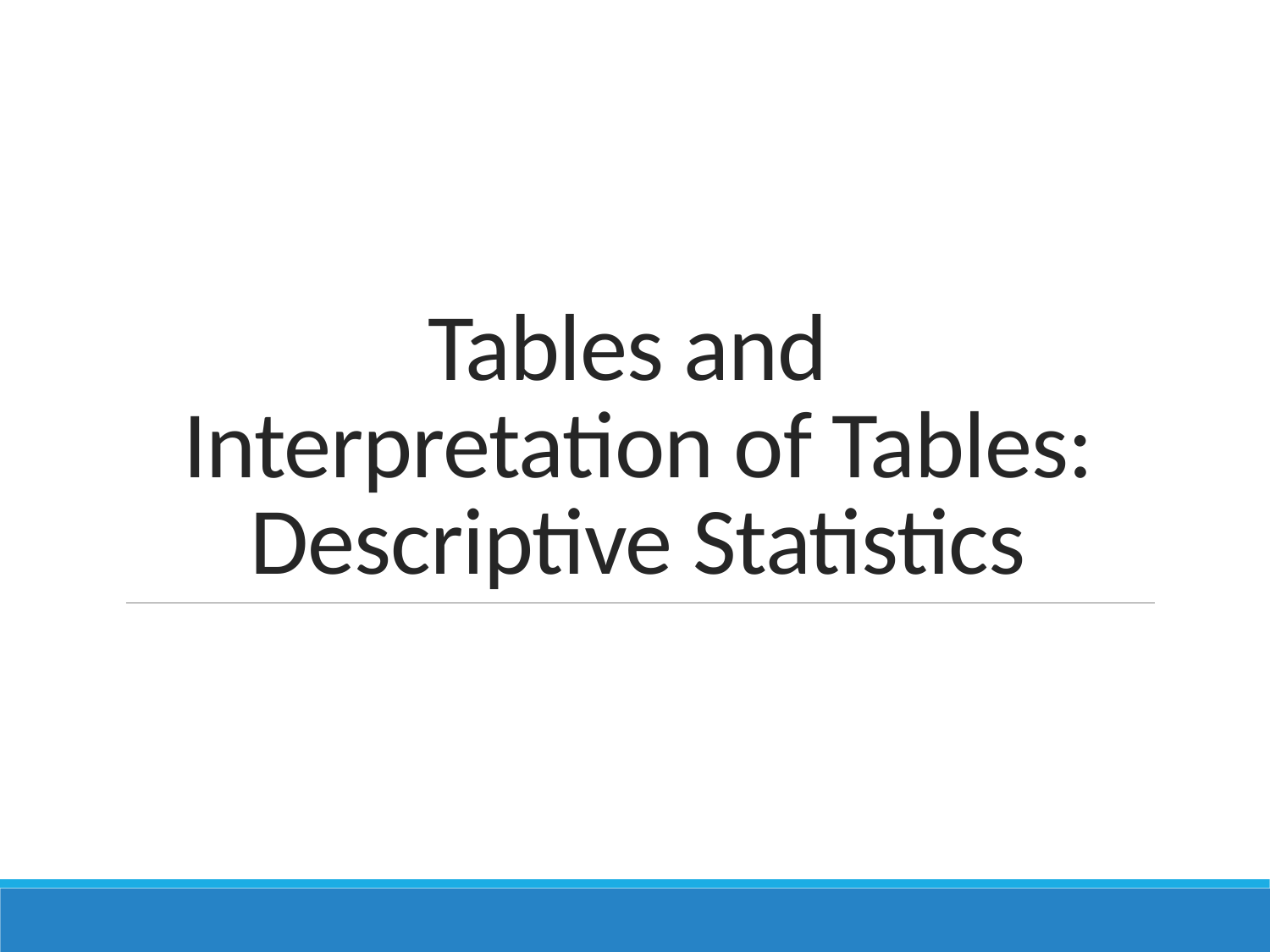

# Tables and Interpretation of Tables: Descriptive Statistics